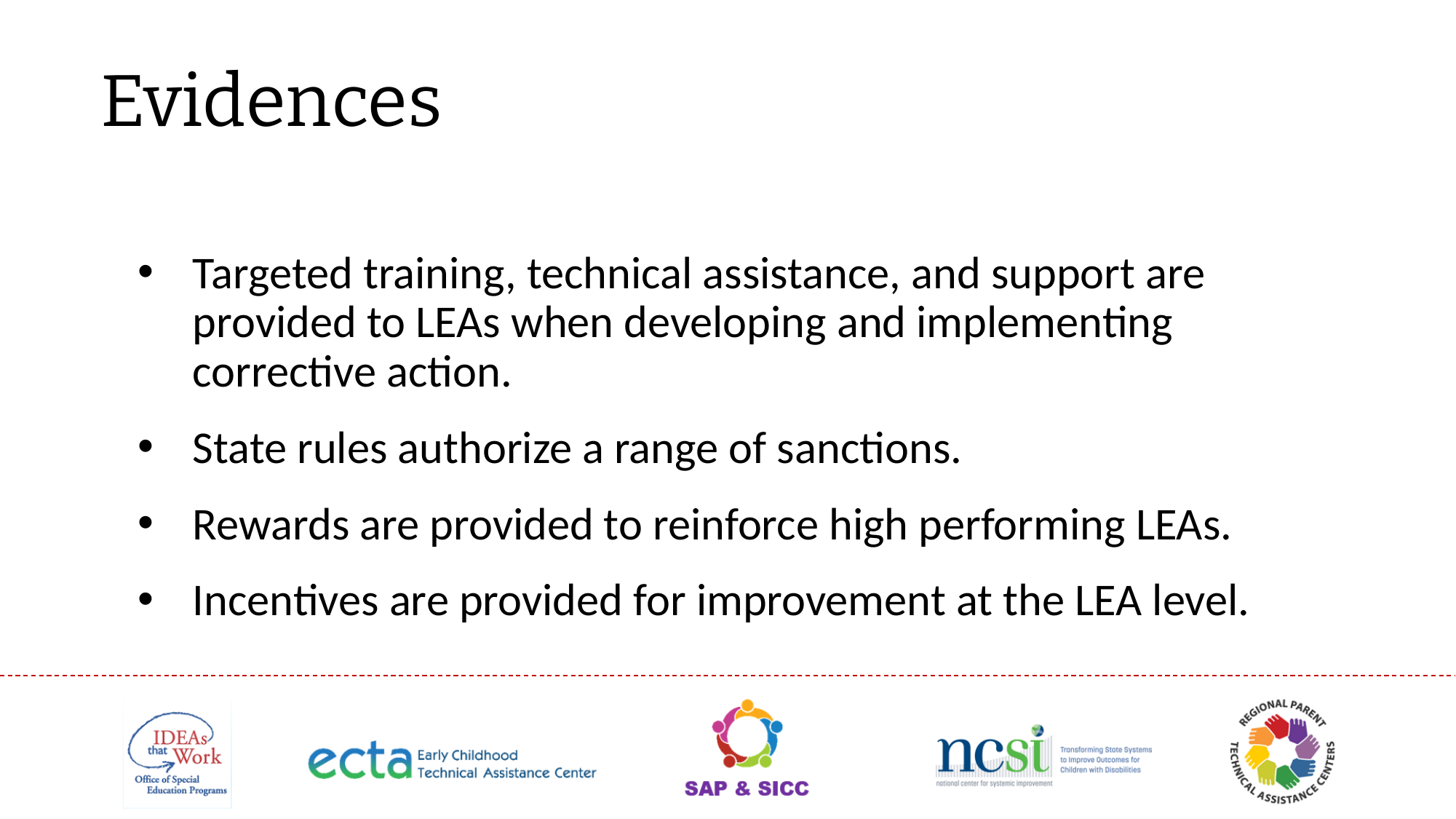

# Evidences
Targeted training, technical assistance, and support are provided to LEAs when developing and implementing corrective action.
State rules authorize a range of sanctions.
Rewards are provided to reinforce high performing LEAs.
Incentives are provided for improvement at the LEA level.